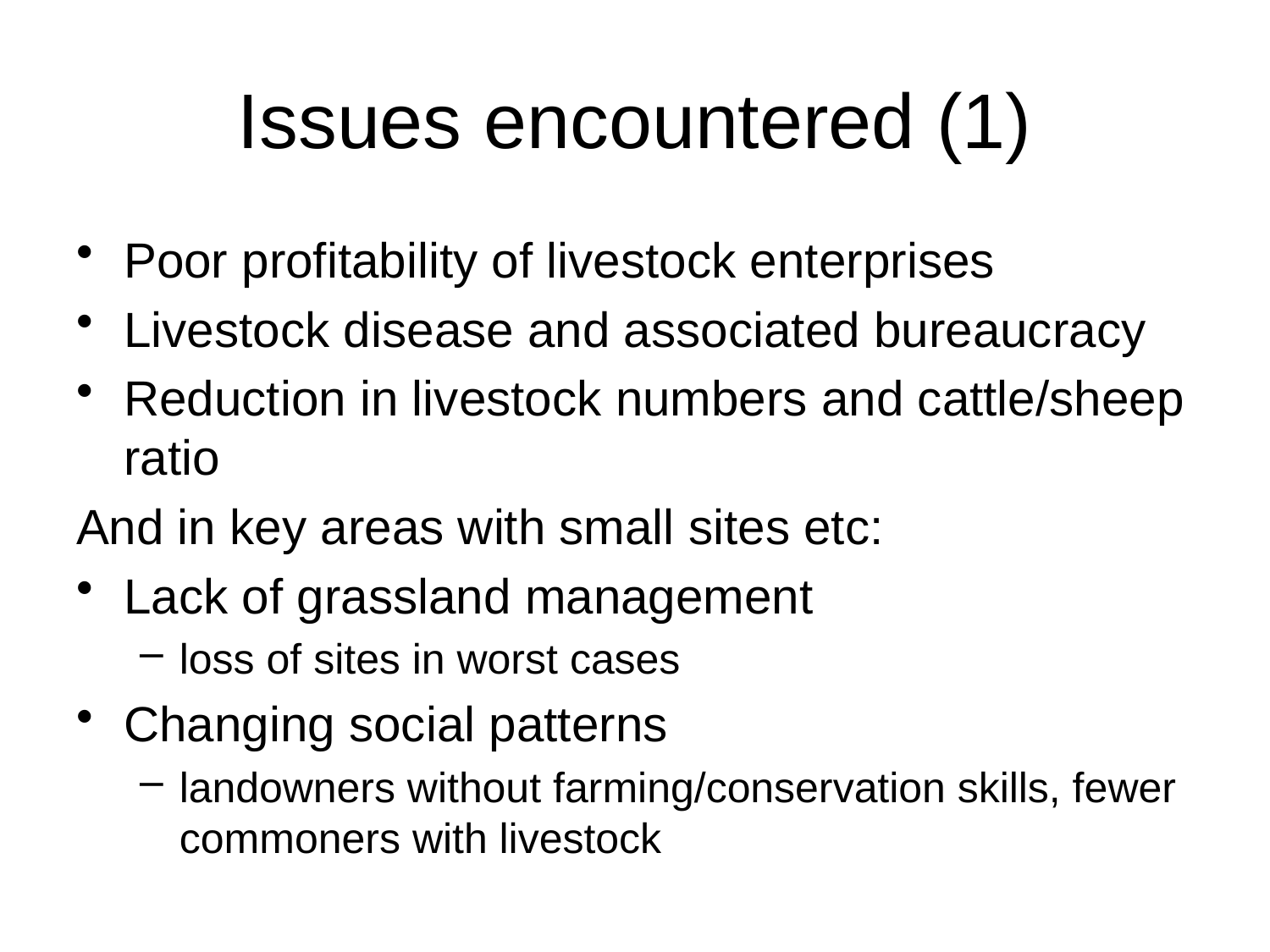

# Issues encountered (1)
Poor profitability of livestock enterprises
Livestock disease and associated bureaucracy
Reduction in livestock numbers and cattle/sheep ratio
And in key areas with small sites etc:
Lack of grassland management
loss of sites in worst cases
Changing social patterns
landowners without farming/conservation skills, fewer commoners with livestock